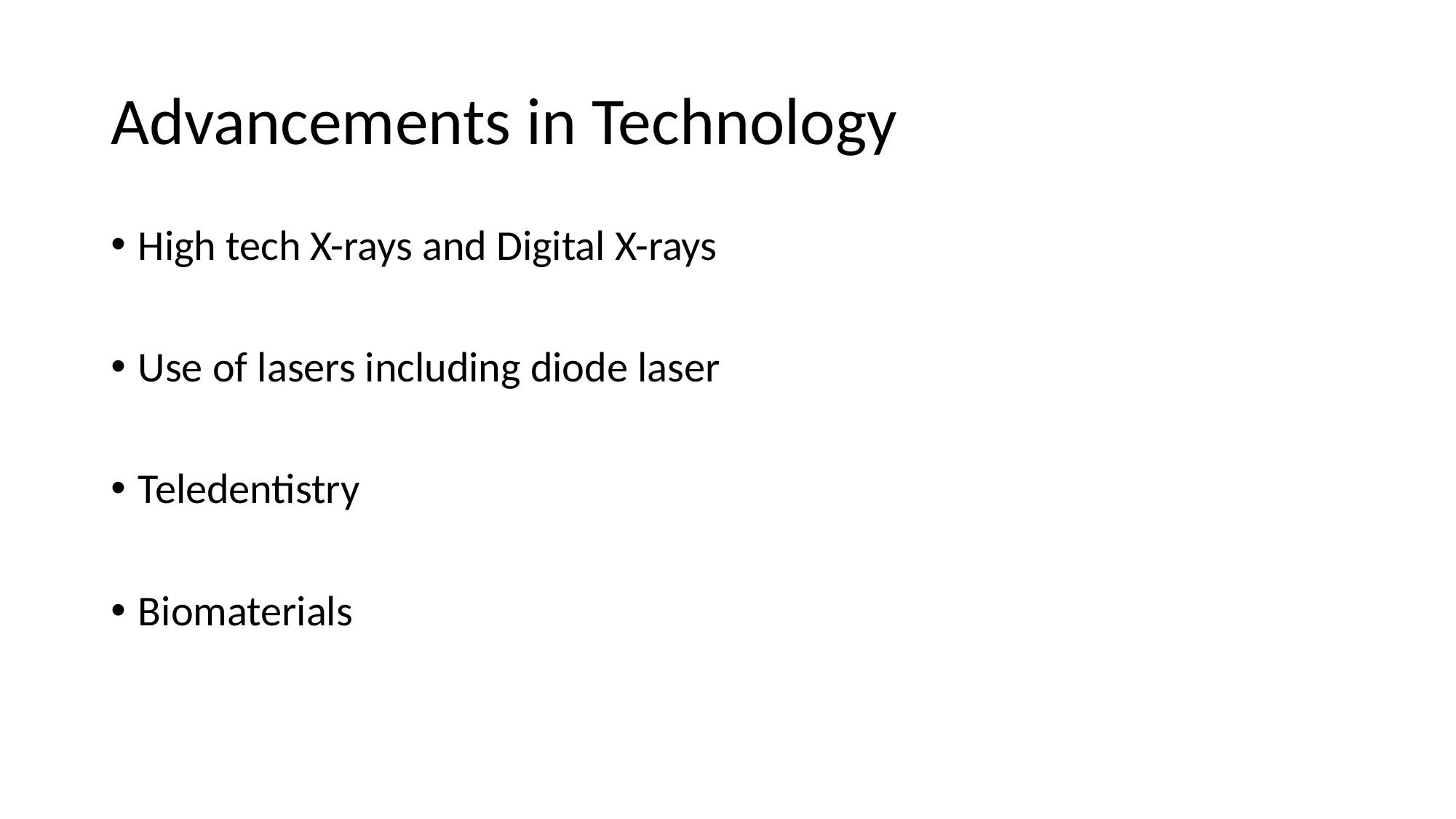

# Advancements in Technology
High tech X-rays and Digital X-rays

Use of lasers including diode laser

Teledentistry

Biomaterials